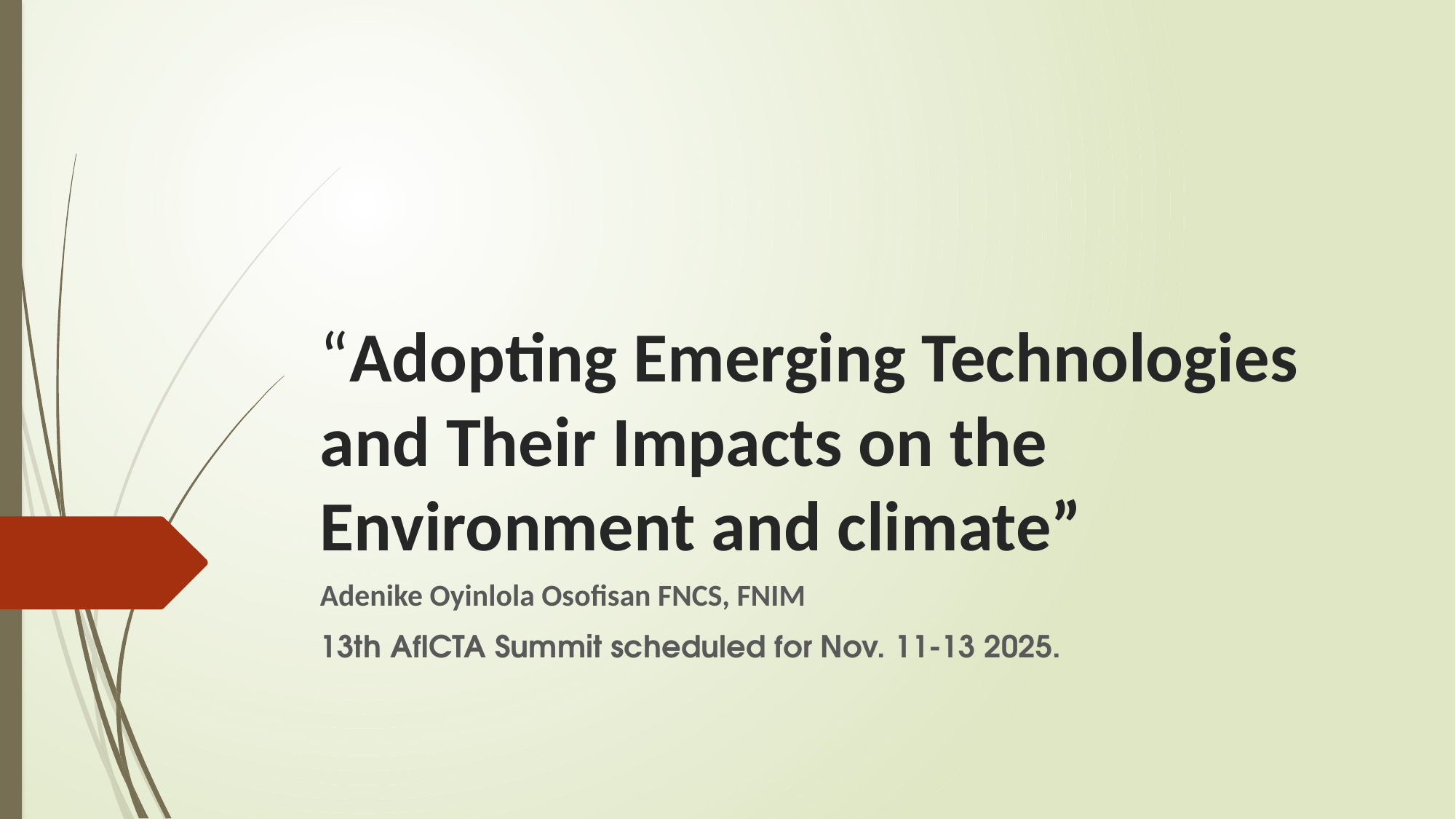

# “Adopting Emerging Technologies and Their Impacts on the Environment and climate”
Adenike Oyinlola Osofisan FNCS, FNIM
13th AflCTA Summit scheduled for Nov. 11-13 2025.